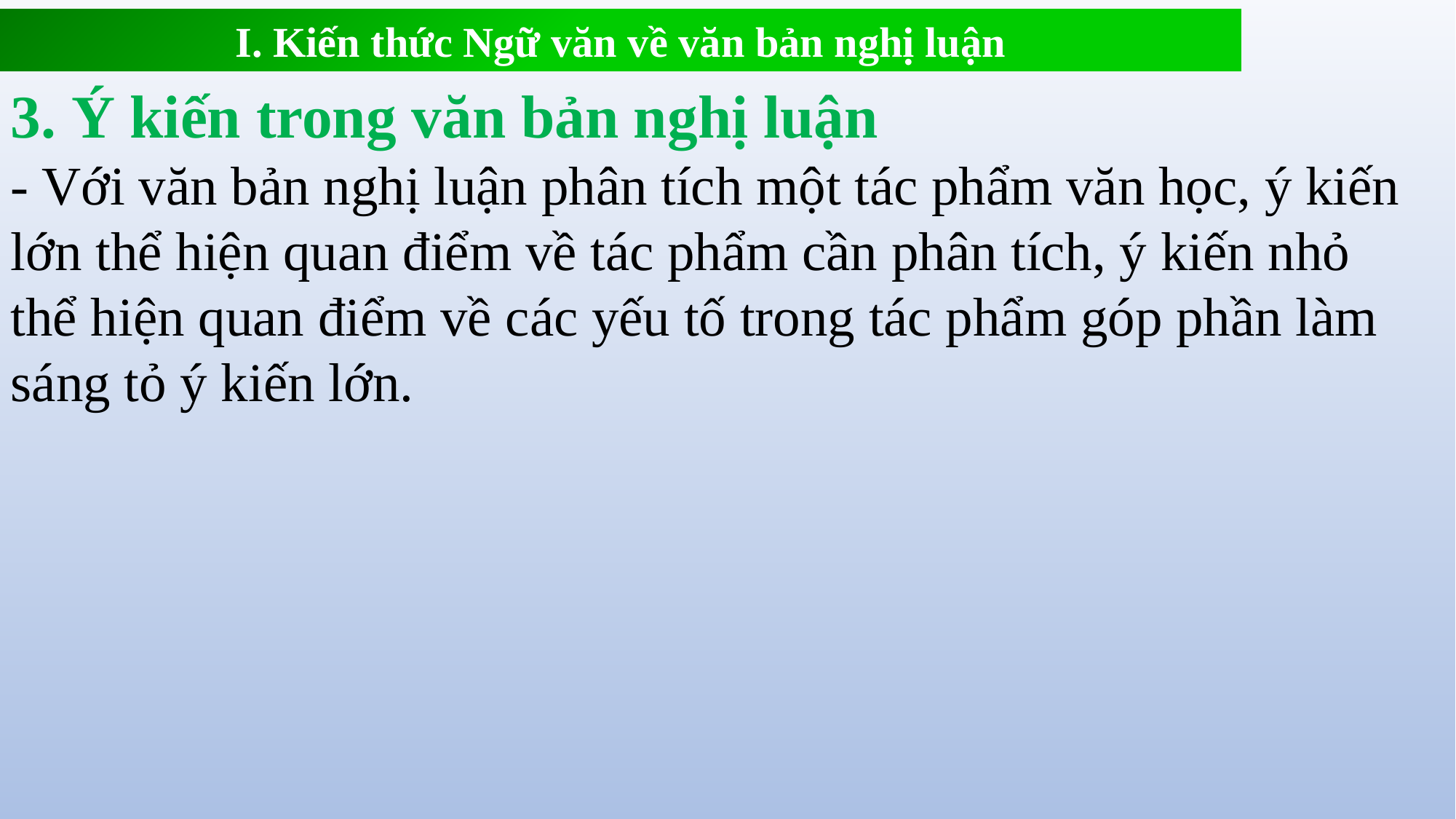

I. Kiến thức Ngữ văn về văn bản nghị luận
3. Ý kiến trong văn bản nghị luận
- Với văn bản nghị luận phân tích một tác phẩm văn học, ý kiến lớn thể hiện quan điểm về tác phẩm cần phân tích, ý kiến nhỏ thể hiện quan điểm về các yếu tố trong tác phẩm góp phần làm sáng tỏ ý kiến lớn.